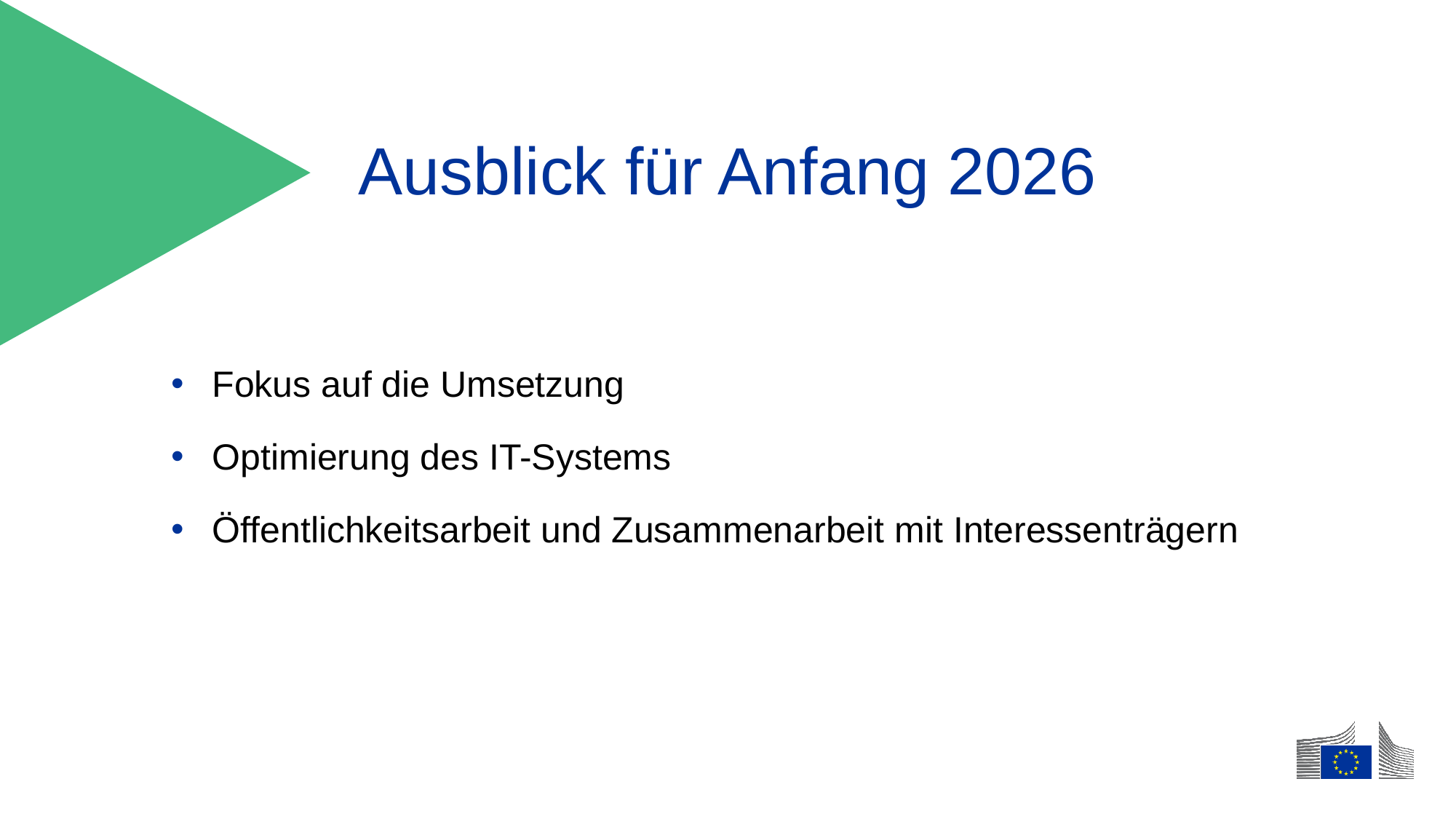

# Ausblick für Anfang 2026

Fokus auf die Umsetzung
Optimierung des IT-Systems
Öffentlichkeitsarbeit und Zusammenarbeit mit Interessenträgern